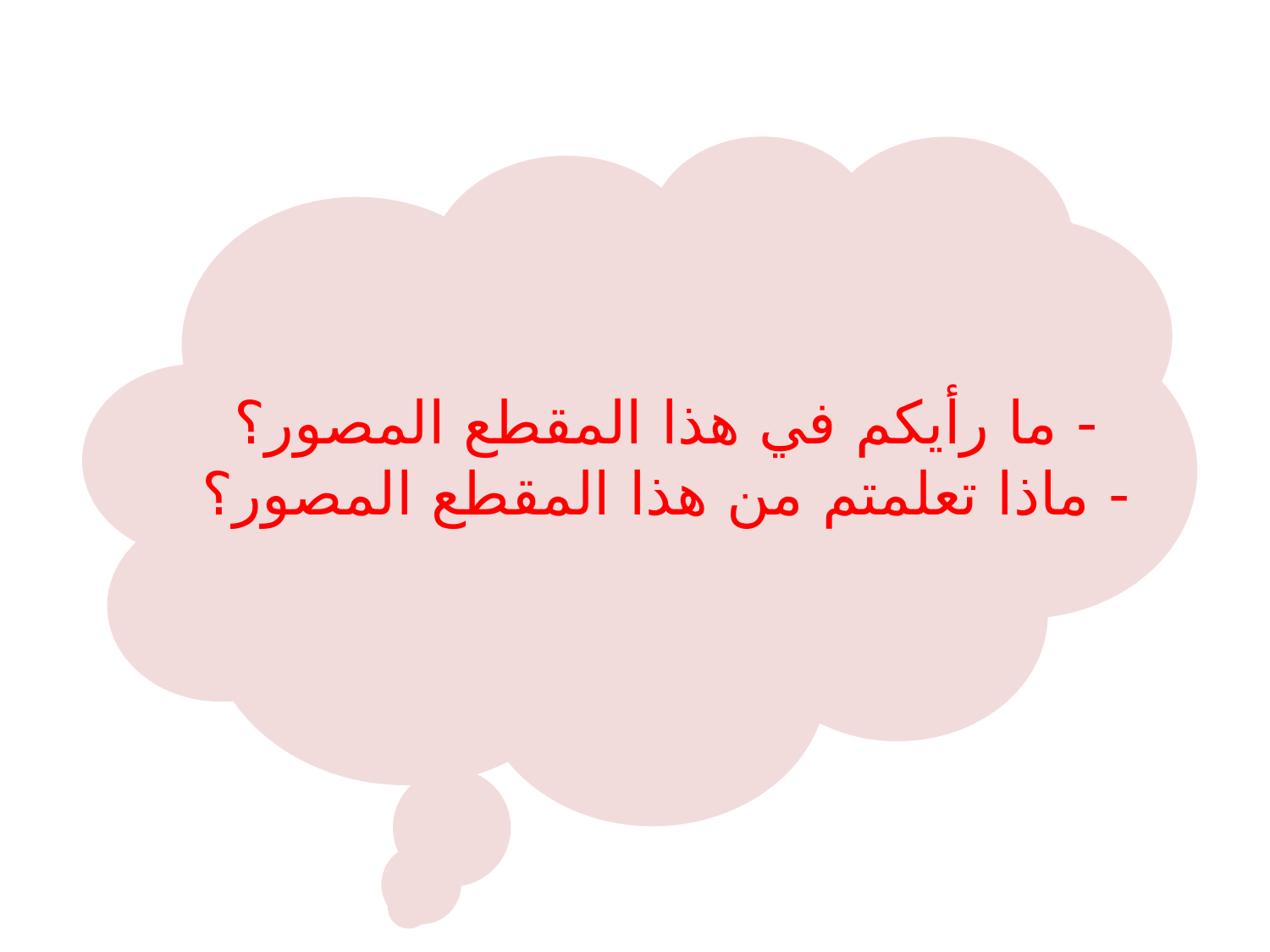

# - ما رأيكم في هذا المقطع المصور؟ - ماذا تعلمتم من هذا المقطع المصور؟